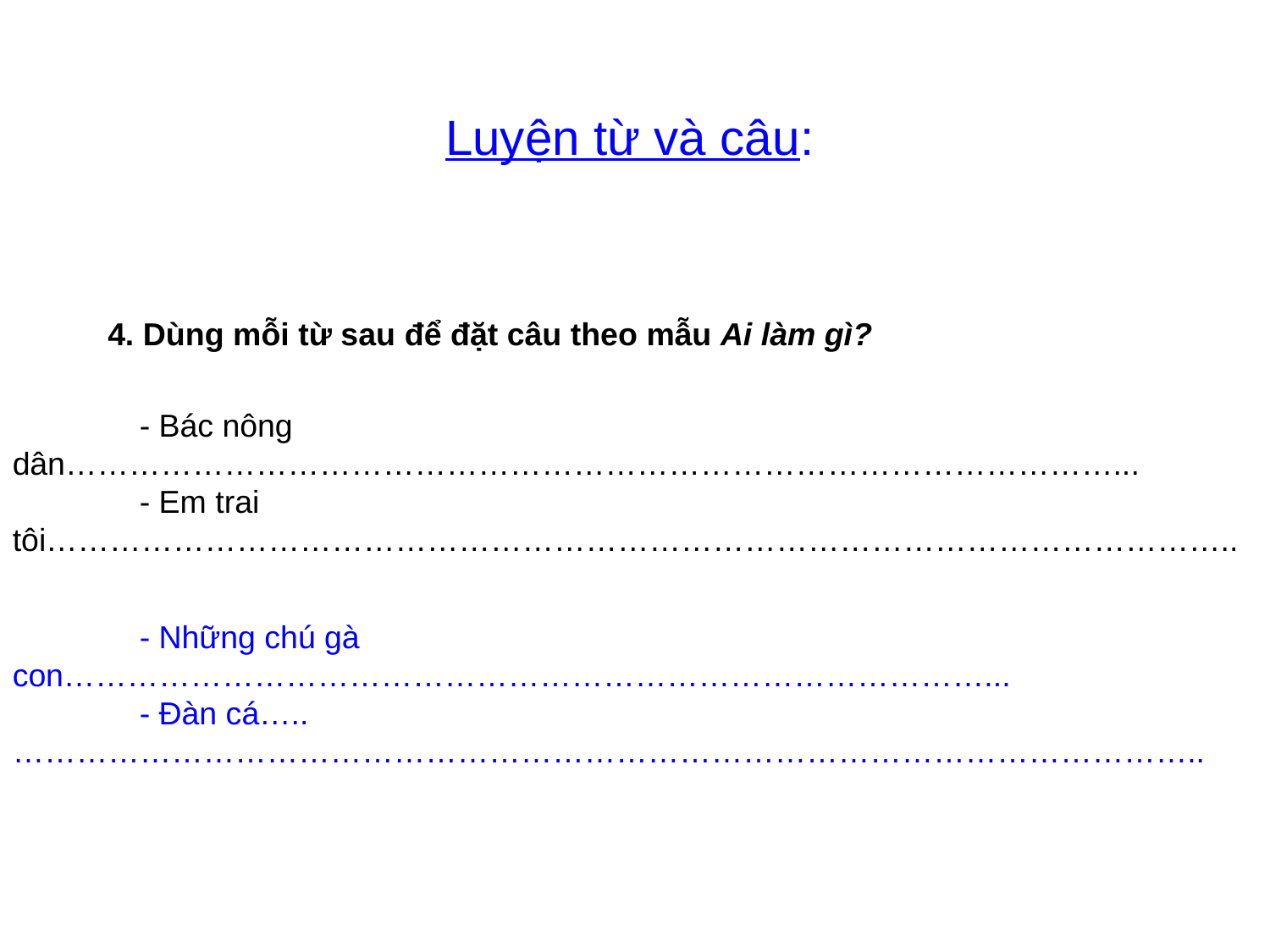

Luyện từ và câu:
4. Dùng mỗi từ sau để đặt câu theo mẫu Ai làm gì?
	- Bác nông dân………………………………………………………………………………………...
	- Em trai tôi…………………………………………………………………………………………………..
	- Những chú gà con……………………………………………………………………………...
	- Đàn cá…..…………………………………………………………………………………………………..